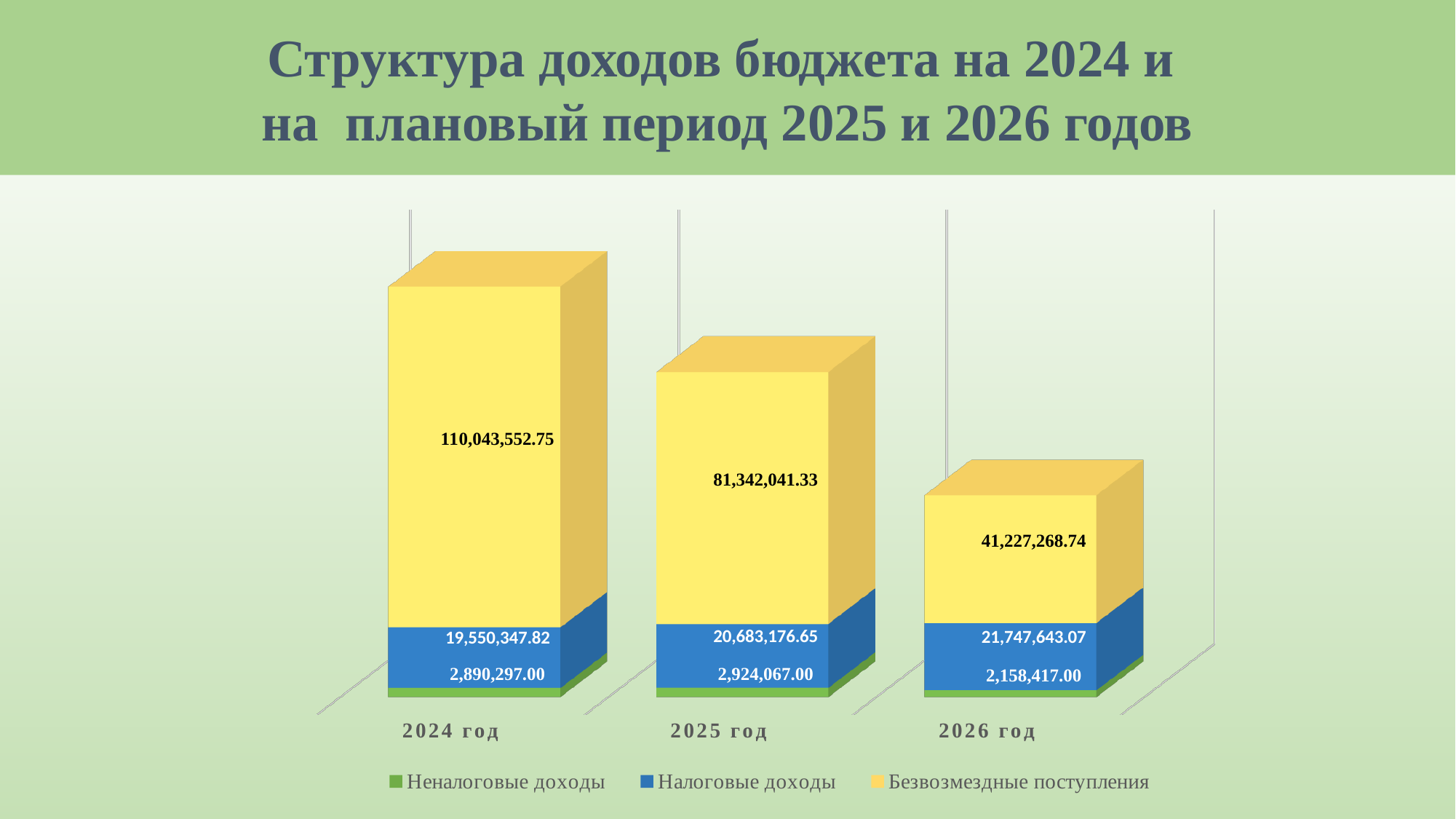

Структура доходов бюджета на 2024 и
на  плановый период 2025 и 2026 годов

[unsupported chart]